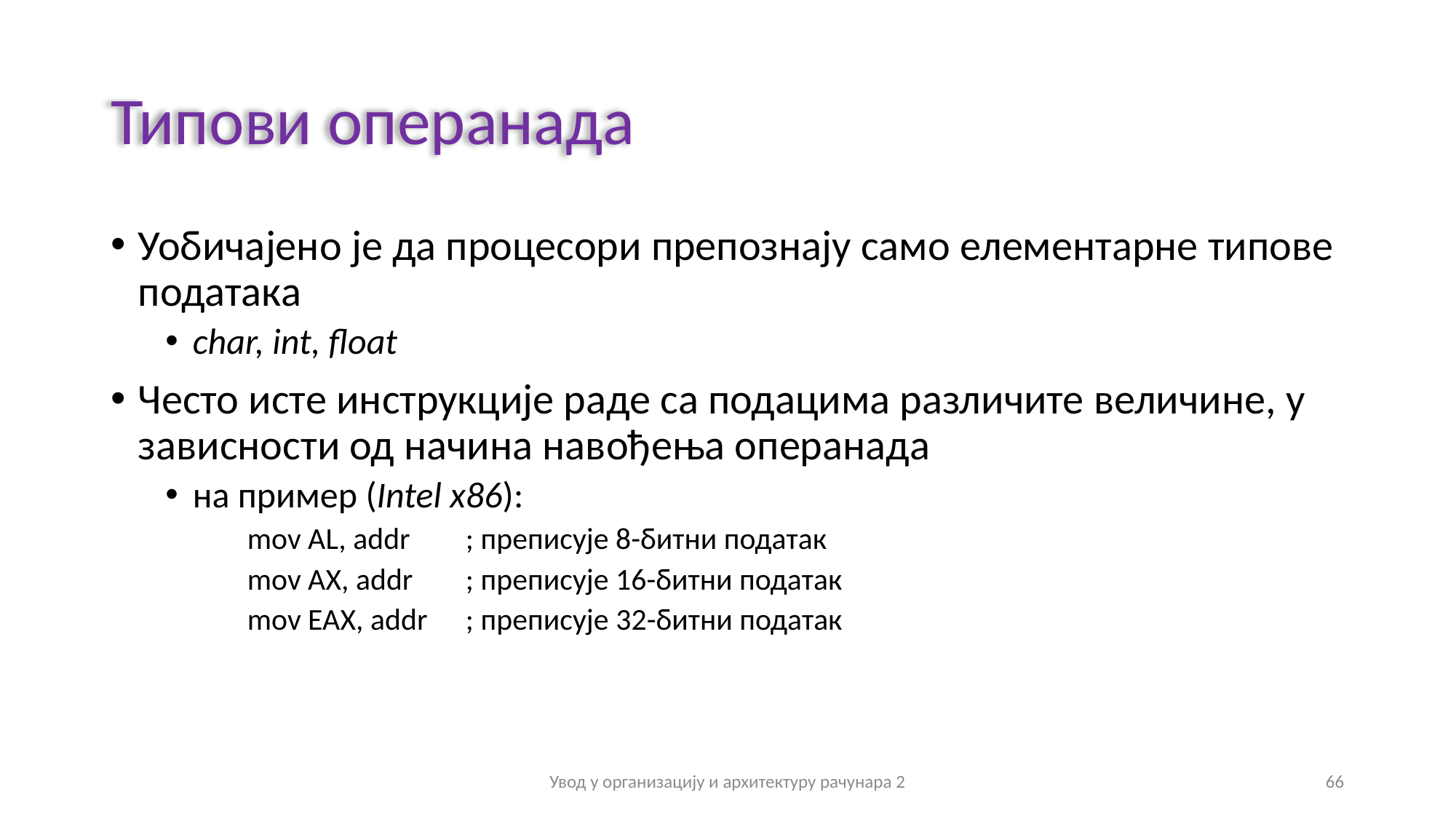

# Типови операнада
Уобичајено је да процесори препознају само елементарне типове података
char, int, float
Често исте инструкције раде са подацима различите величине, у зависности од начина навођења операнада
на пример (Intel x86):
	mov AL, addr	; преписује 8-битни податак
	mov AX, addr	; преписује 16-битни податак
	mov EAX, addr	; преписује 32-битни податак
Увод у организацију и архитектуру рачунара 2
66